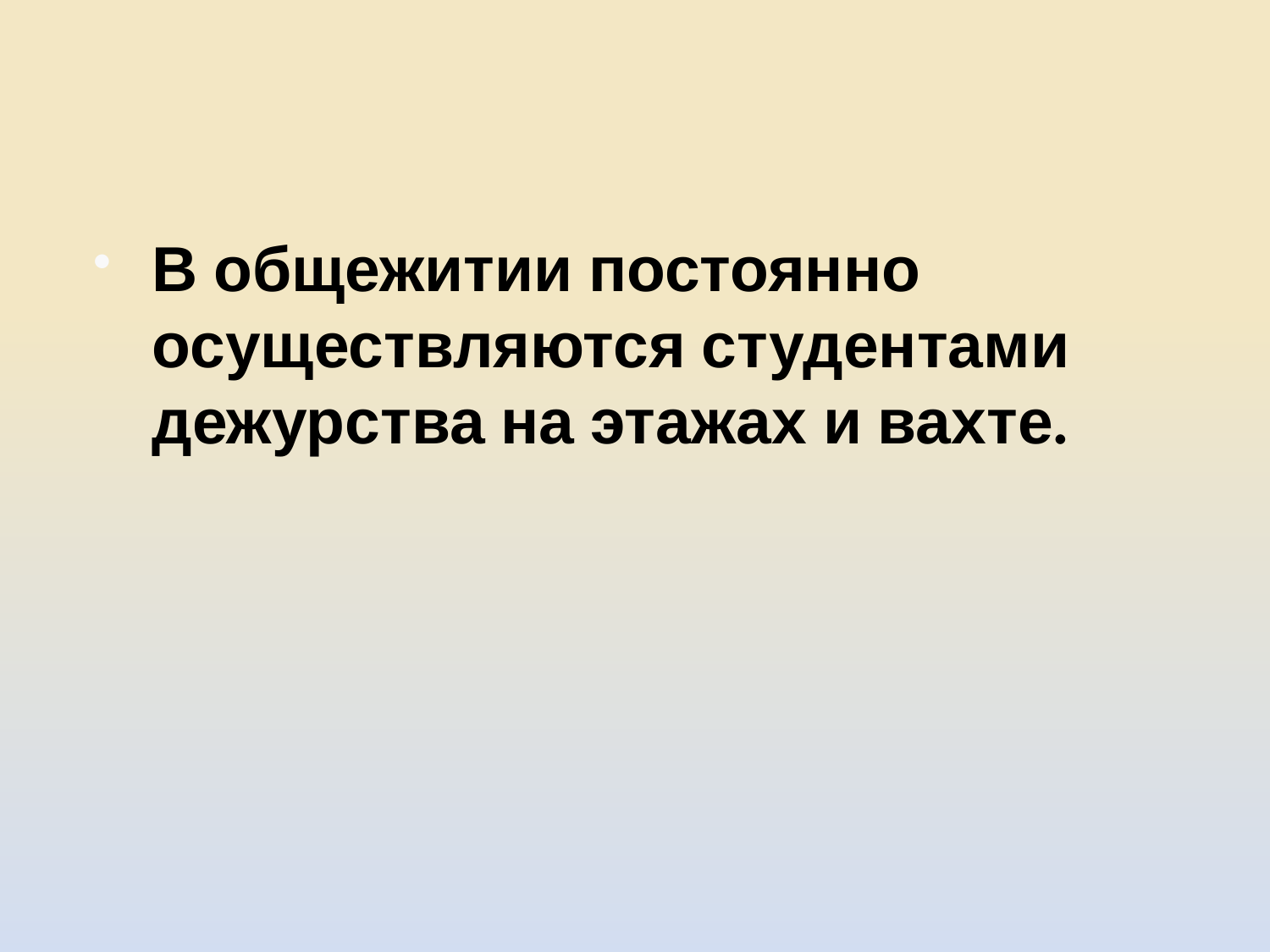

В общежитии постоянно осуществляются студентами дежурства на этажах и вахте.